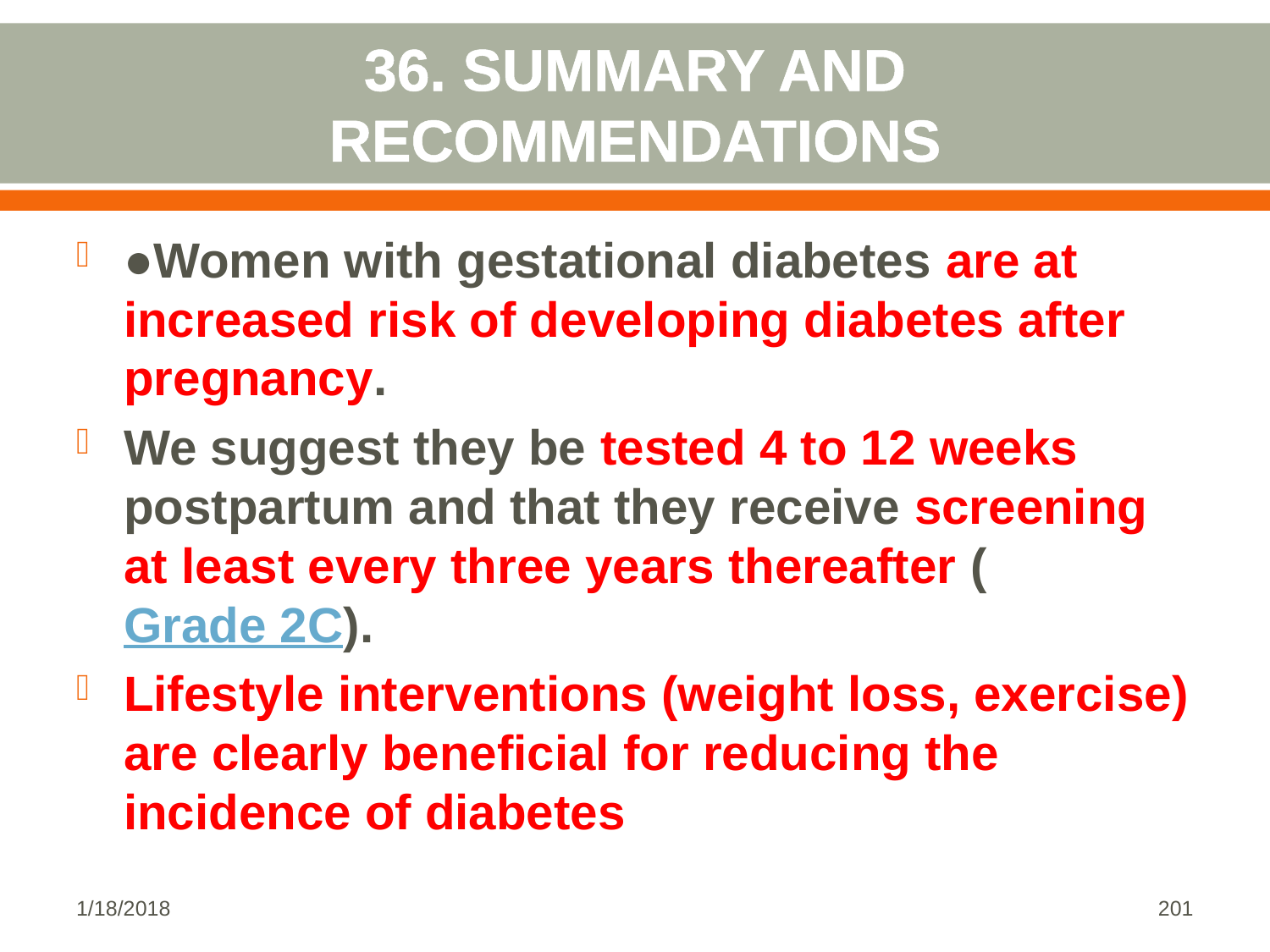

# 36. SUMMARY AND RECOMMENDATIONS
●Women with gestational diabetes are at increased risk of developing diabetes after pregnancy.
We suggest they be tested 4 to 12 weeks postpartum and that they receive screening at least every three years thereafter (Grade 2C).
Lifestyle interventions (weight loss, exercise) are clearly beneficial for reducing the incidence of diabetes
1/18/2018
201